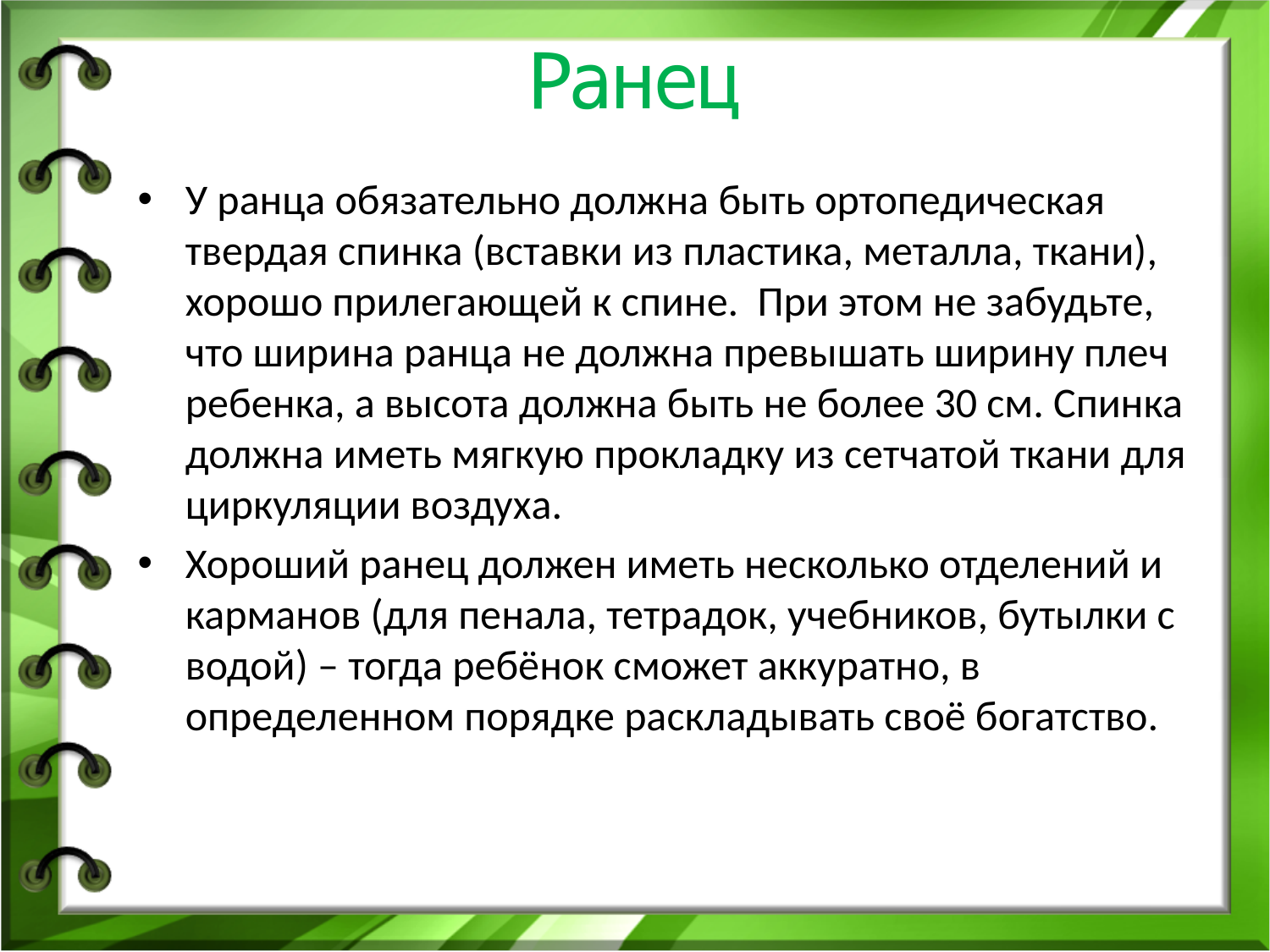

# Ранец
У ранца обязательно должна быть ортопедическая твердая спинка (вставки из пластика, металла, ткани), хорошо прилегающей к спине.  При этом не забудьте, что ширина ранца не должна превышать ширину плеч ребенка, а высота должна быть не более 30 см. Спинка должна иметь мягкую прокладку из сетчатой ткани для циркуляции воздуха.
Хороший ранец должен иметь несколько отделений и карманов (для пенала, тетрадок, учебников, бутылки с водой) – тогда ребёнок сможет аккуратно, в определенном порядке раскладывать своё богатство.